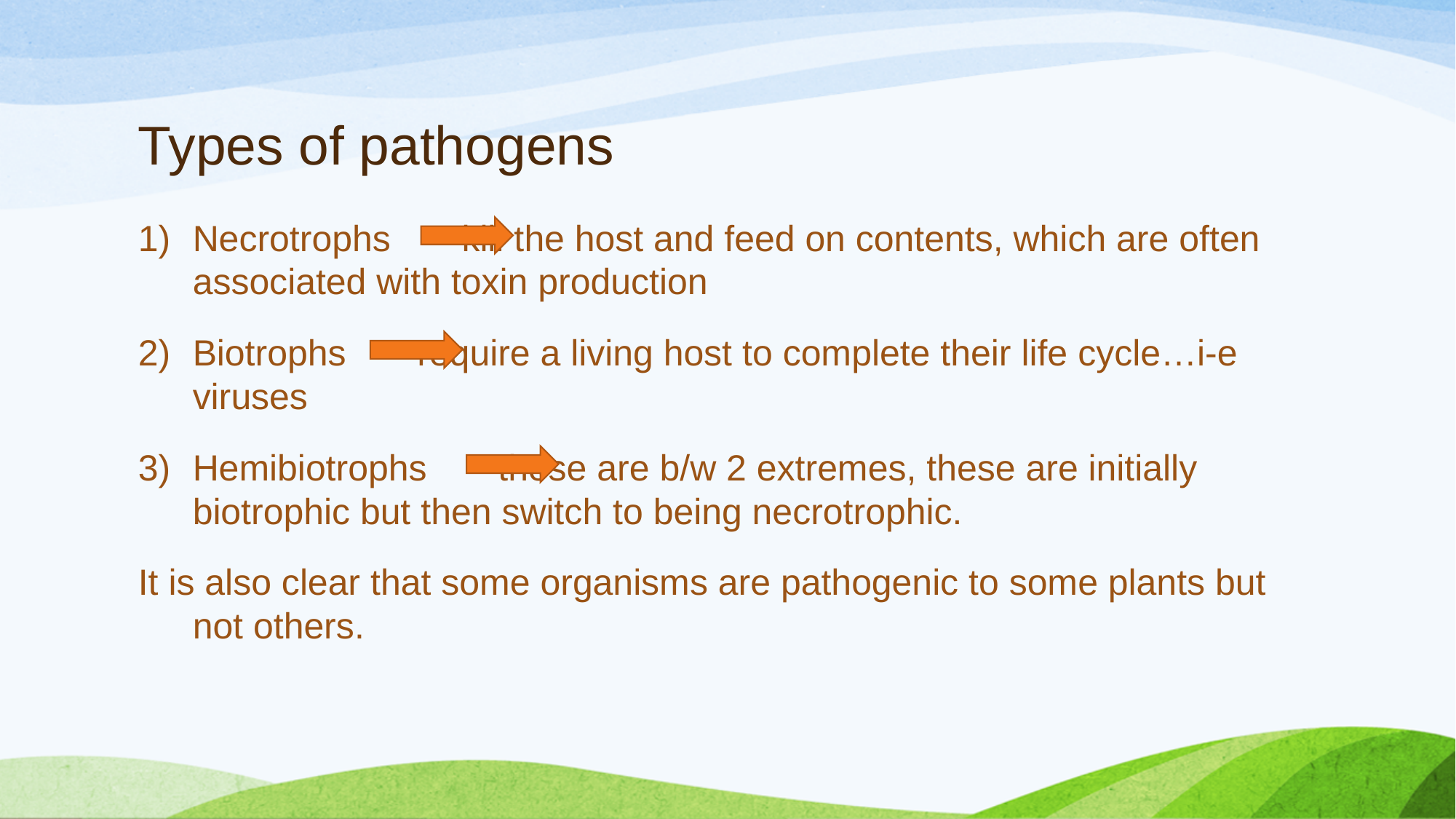

# Types of pathogens
Necrotrophs       kill the host and feed on contents, which are often associated with toxin production
Biotrophs       require a living host to complete their life cycle…i-e viruses
Hemibiotrophs       these are b/w 2 extremes, these are initially biotrophic but then switch to being necrotrophic.
It is also clear that some organisms are pathogenic to some plants but not others.